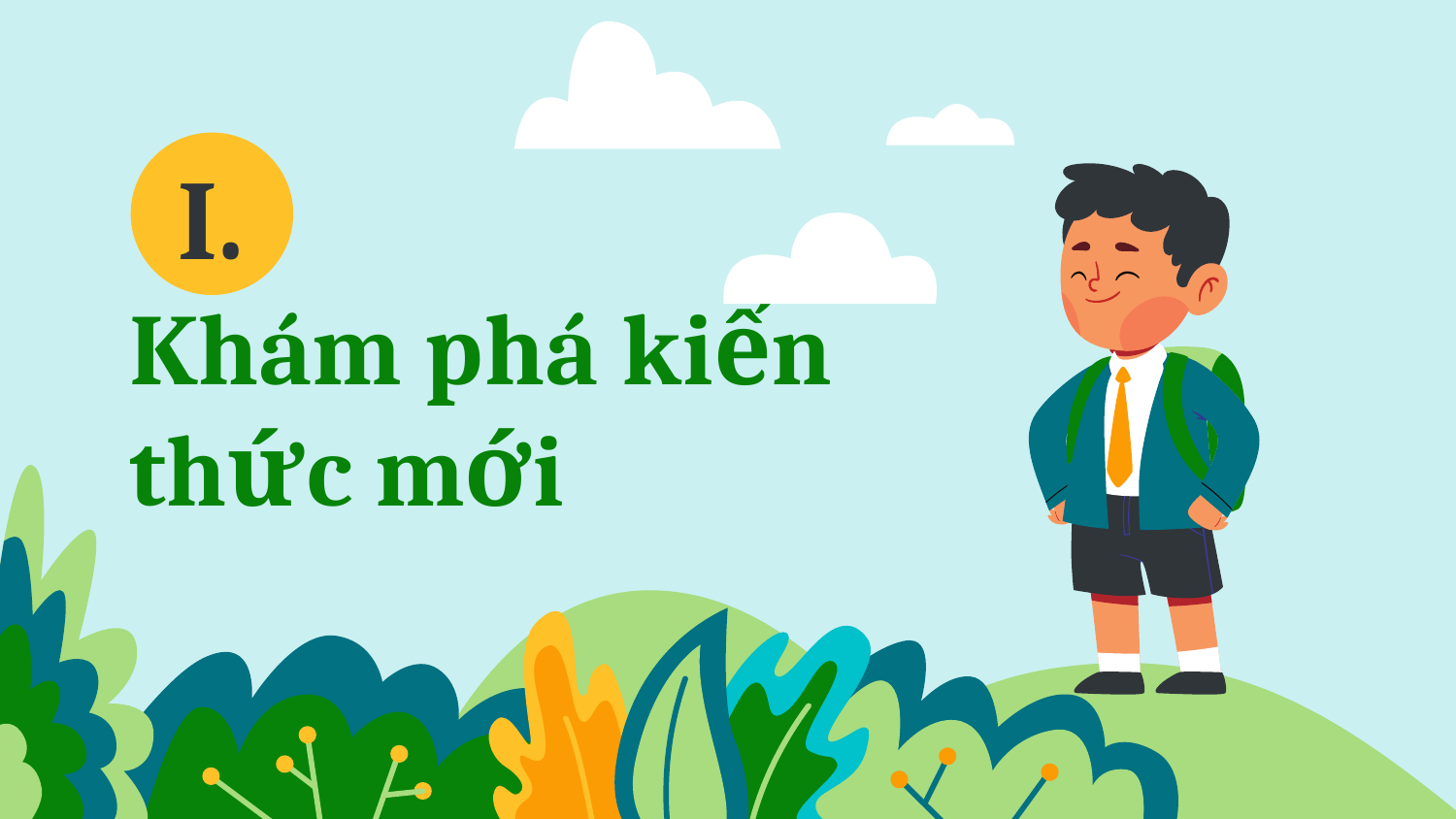

I.

# Khám phá kiến thức mới